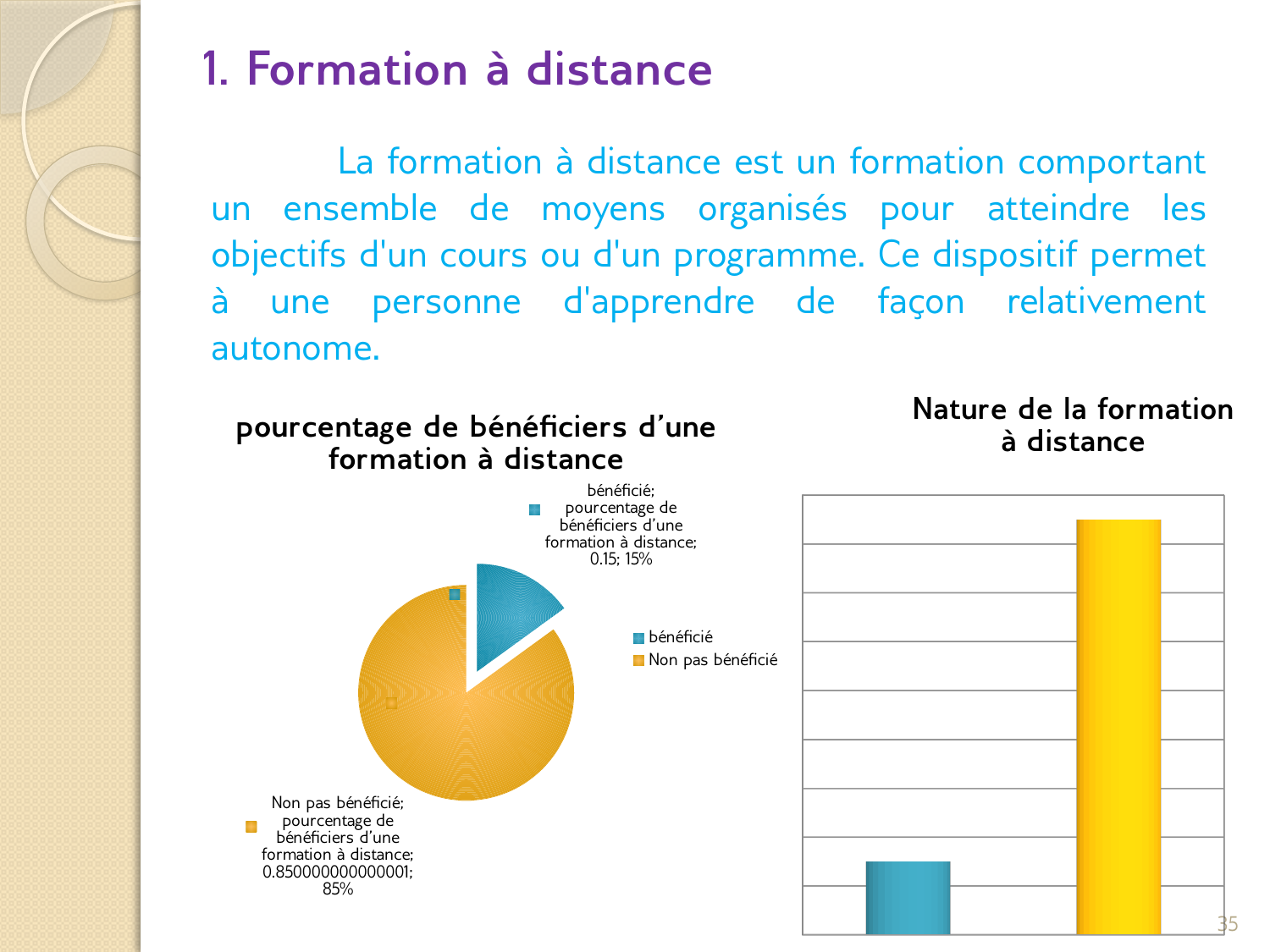

1. Formation à distance

	La formation à distance est un formation comportant un ensemble de moyens organisés pour atteindre les objectifs d'un cours ou d'un programme. Ce dispositif permet à une personne d'apprendre de façon relativement autonome.

[unsupported chart]

### Chart:

| Category | pourcentage de bénéficiers d’une formation à distance |
|---|---|
| bénéficié | 0.15000000000000024 |
| Non pas bénéficié | 0.8500000000000006 |
35